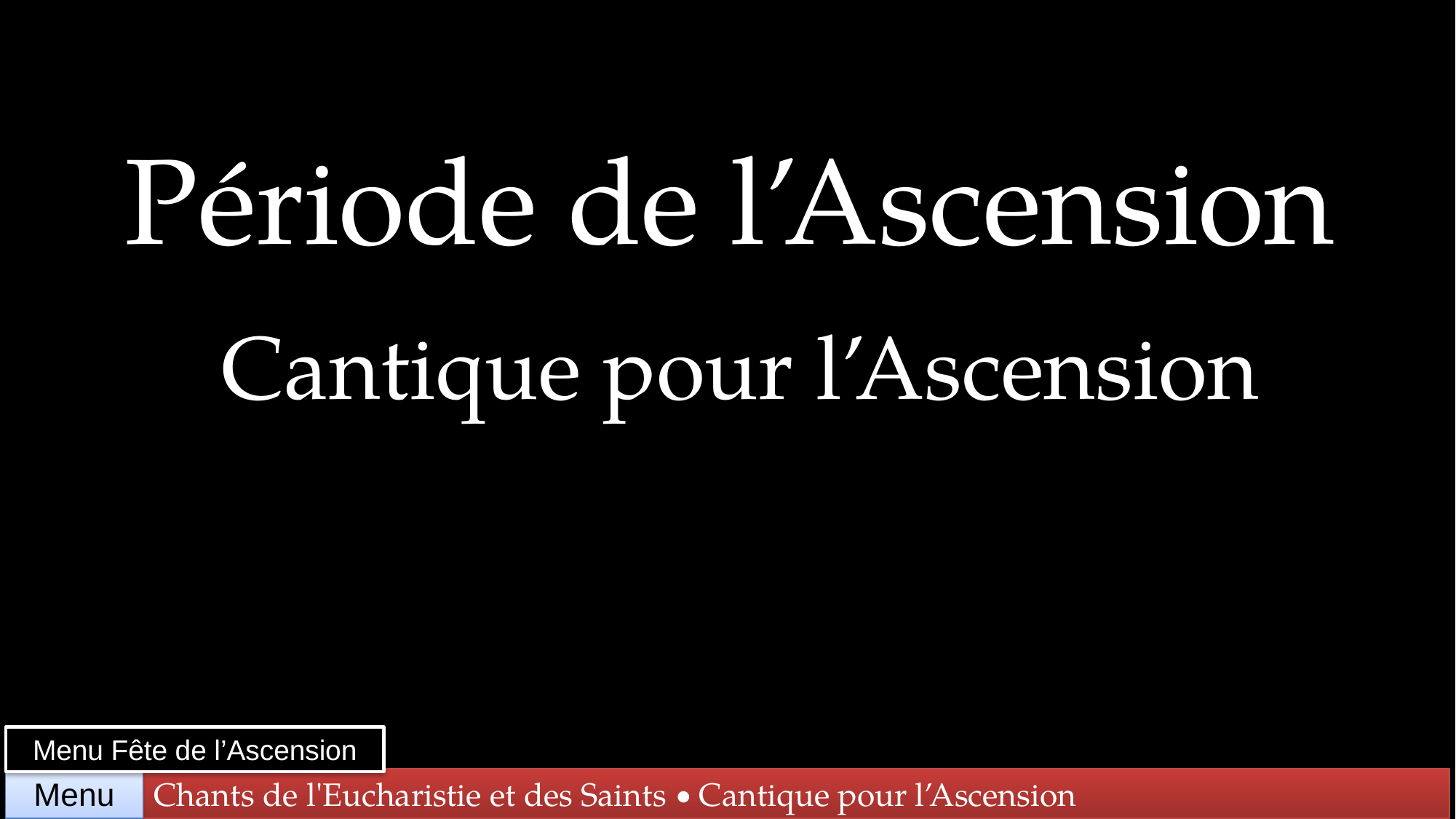

Période de l’Ascension
Cantique pour l’Ascension
Menu Fête de l’Ascension
Chants de l'Eucharistie et des Saints • Cantique pour l’Ascension
Menu